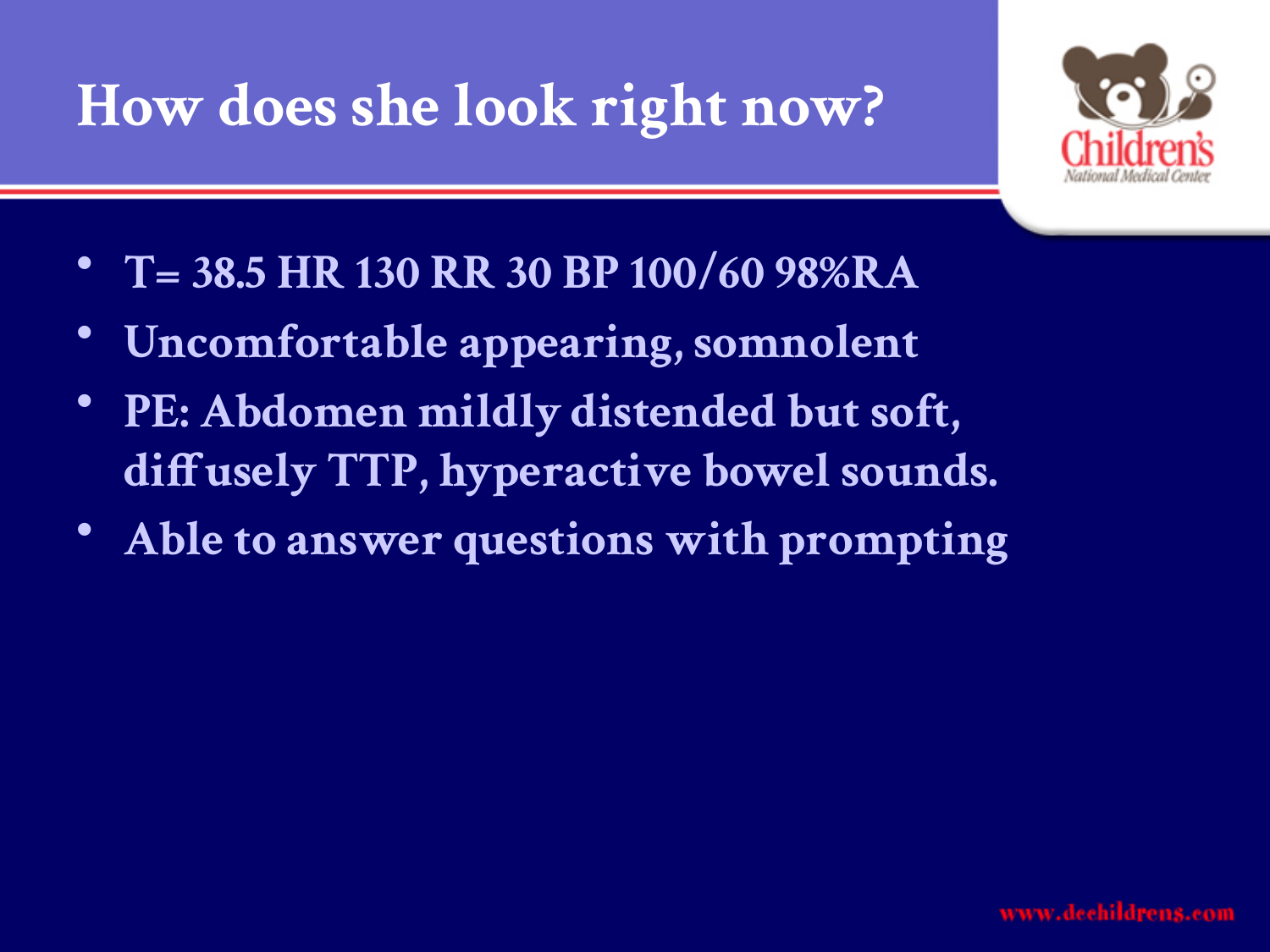

# How does she look right now?
T= 38.5 HR 130 RR 30 BP 100/60 98%RA
Uncomfortable appearing, somnolent
PE: Abdomen mildly distended but soft, diffusely TTP, hyperactive bowel sounds.
Able to answer questions with prompting